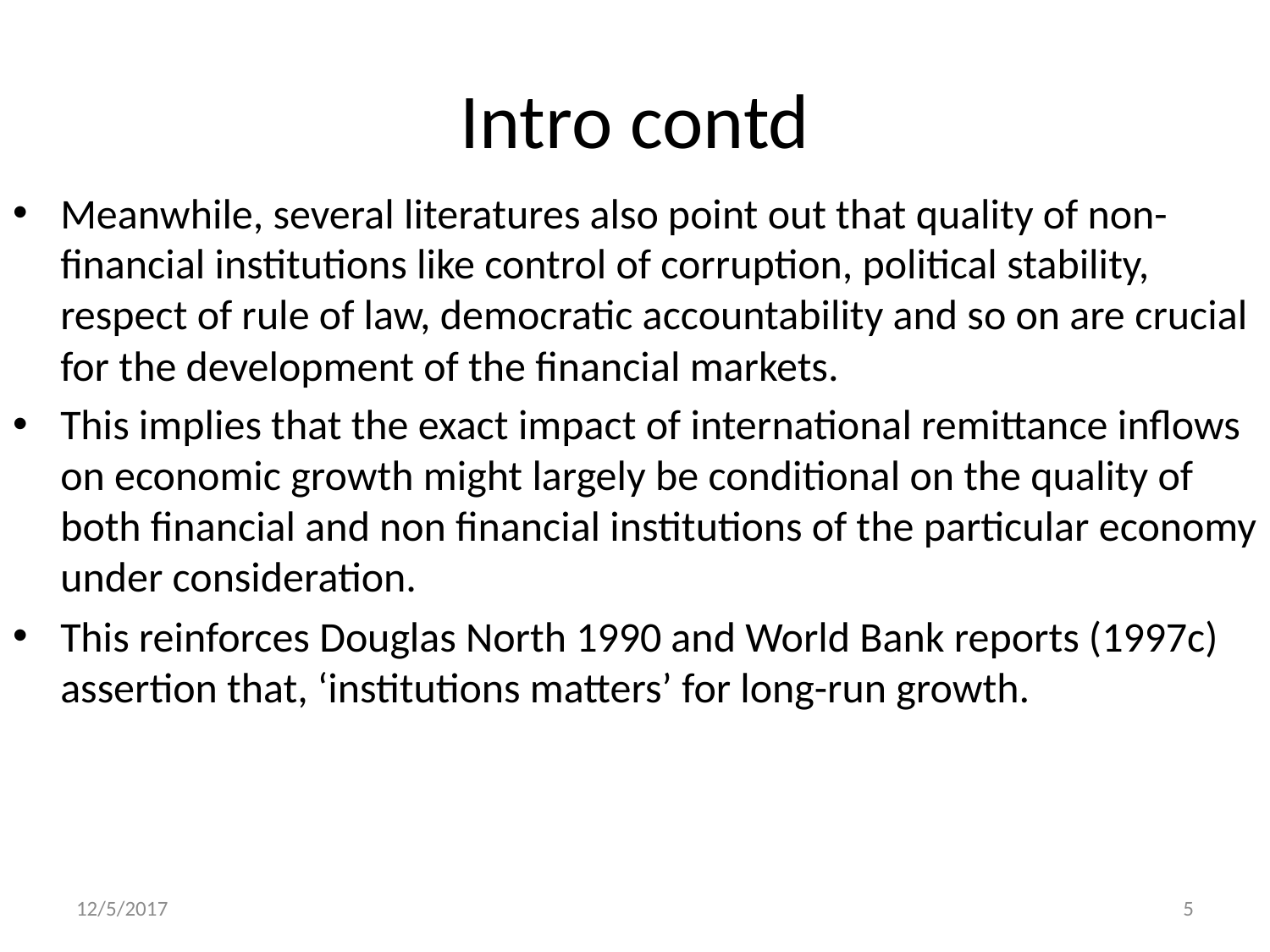

# Intro contd
Meanwhile, several literatures also point out that quality of non-financial institutions like control of corruption, political stability, respect of rule of law, democratic accountability and so on are crucial for the development of the financial markets.
This implies that the exact impact of international remittance inflows on economic growth might largely be conditional on the quality of both financial and non financial institutions of the particular economy under consideration.
This reinforces Douglas North 1990 and World Bank reports (1997c) assertion that, ‘institutions matters’ for long-run growth.
12/5/2017
5